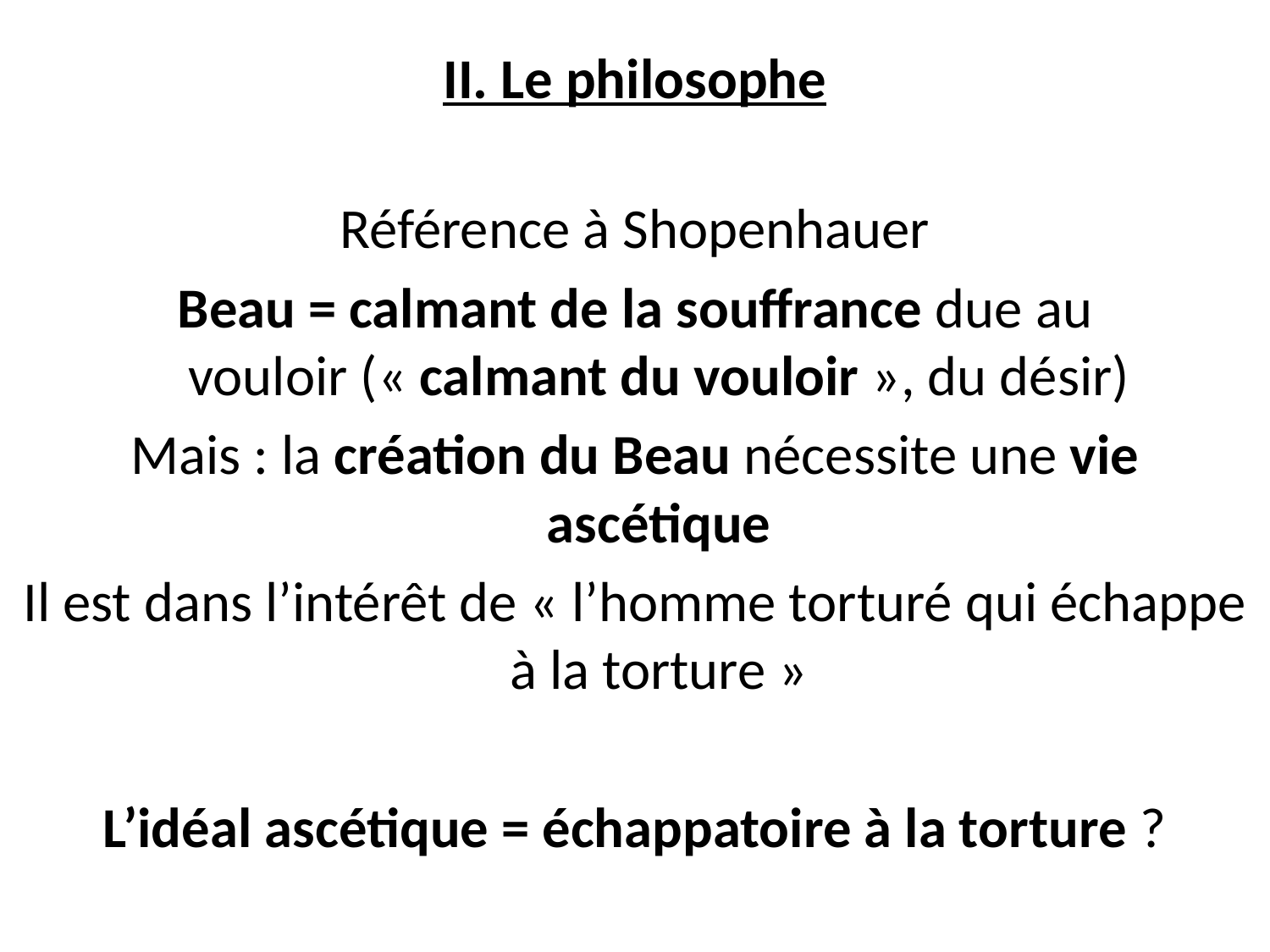

II. Le philosophe
Référence à Shopenhauer
Beau = calmant de la souffrance due au vouloir (« calmant du vouloir », du désir)
Mais : la création du Beau nécessite une vie ascétique
Il est dans l’intérêt de « l’homme torturé qui échappe à la torture »

L’idéal ascétique = échappatoire à la torture ?